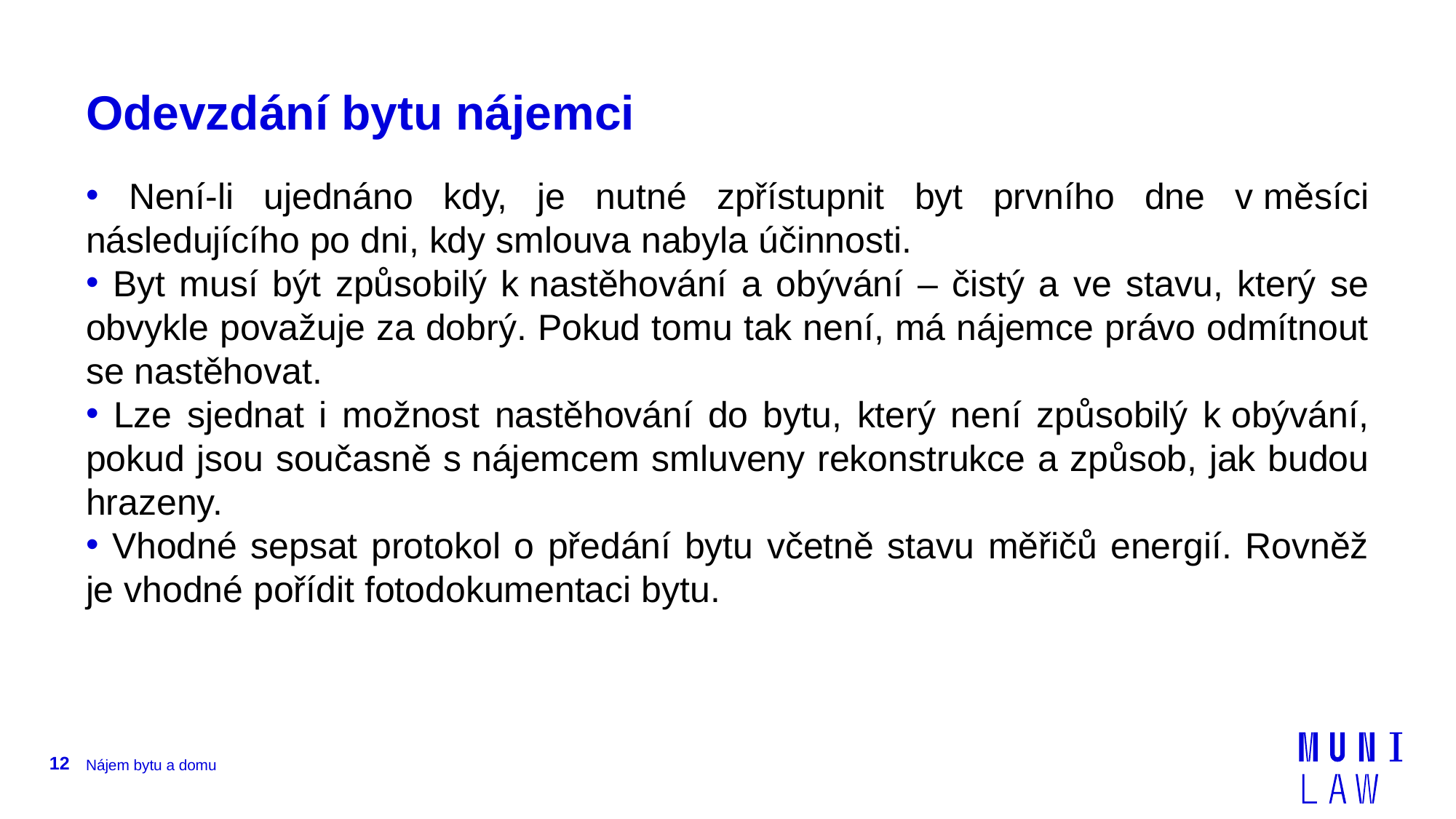

# Odevzdání bytu nájemci
 Není-li ujednáno kdy, je nutné zpřístupnit byt prvního dne v měsíci následujícího po dni, kdy smlouva nabyla účinnosti.
 Byt musí být způsobilý k nastěhování a obývání – čistý a ve stavu, který se obvykle považuje za dobrý. Pokud tomu tak není, má nájemce právo odmítnout se nastěhovat.
 Lze sjednat i možnost nastěhování do bytu, který není způsobilý k obývání, pokud jsou současně s nájemcem smluveny rekonstrukce a způsob, jak budou hrazeny.
 Vhodné sepsat protokol o předání bytu včetně stavu měřičů energií. Rovněž je vhodné pořídit fotodokumentaci bytu.
12
Nájem bytu a domu